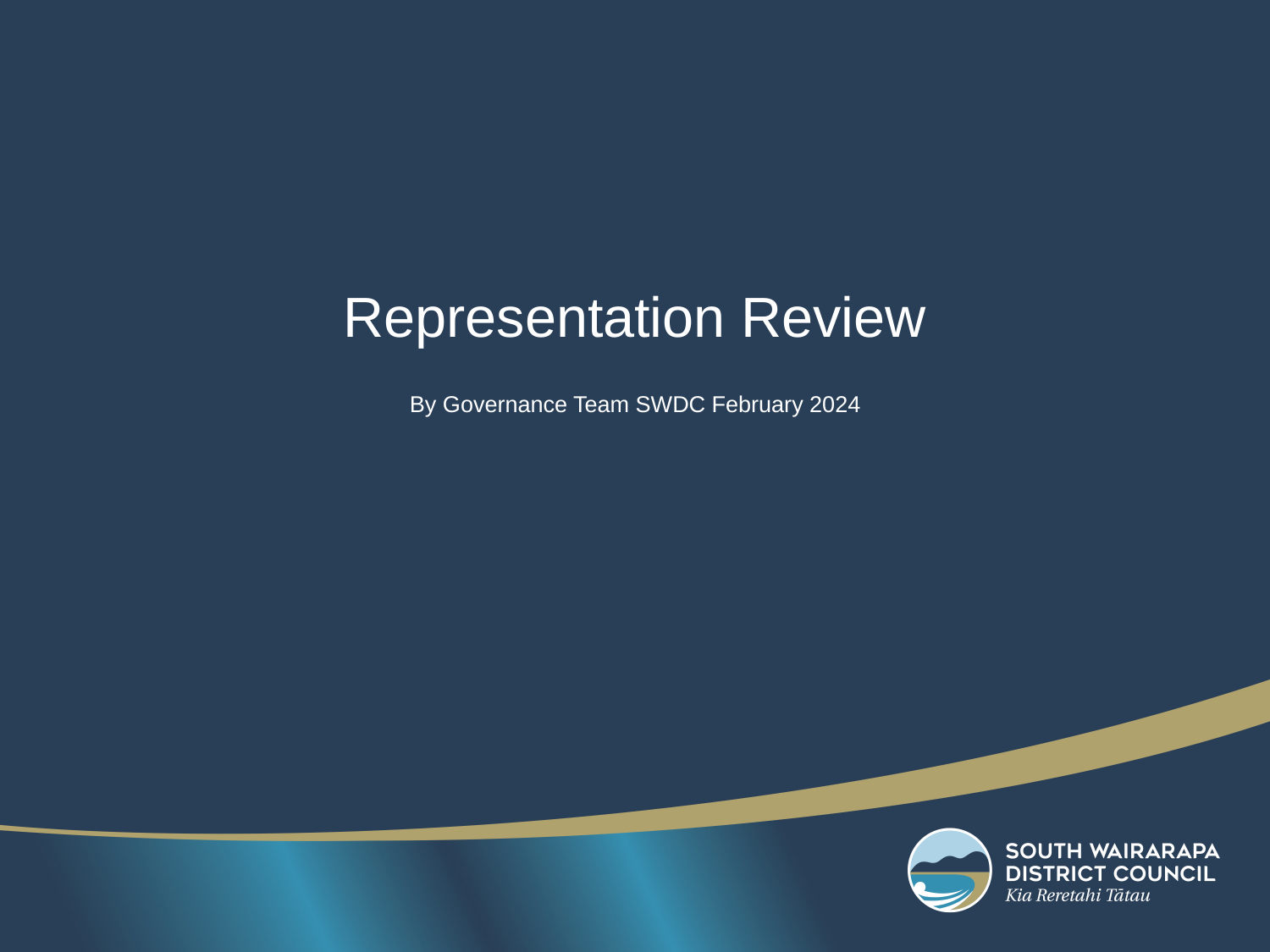

Representation Review
By Governance Team SWDC February 2024